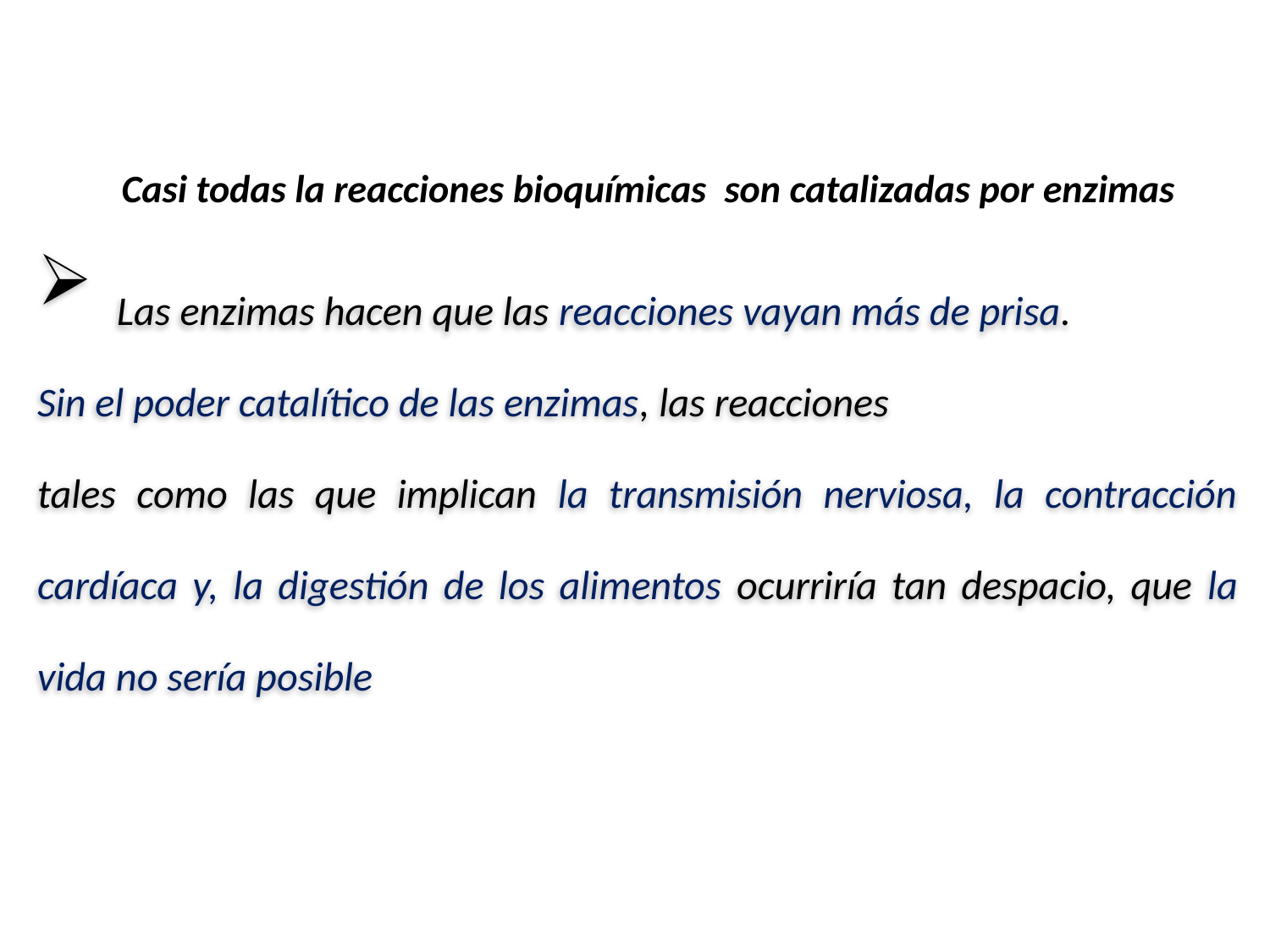

Casi todas la reacciones bioquímicas  son catalizadas por enzimas
Las enzimas hacen que las reacciones vayan más de prisa.
Sin el poder catalítico de las enzimas, las reacciones
tales como las que implican la transmisión nerviosa, la contracción cardíaca y, la digestión de los alimentos ocurriría tan despacio, que la vida no sería posible